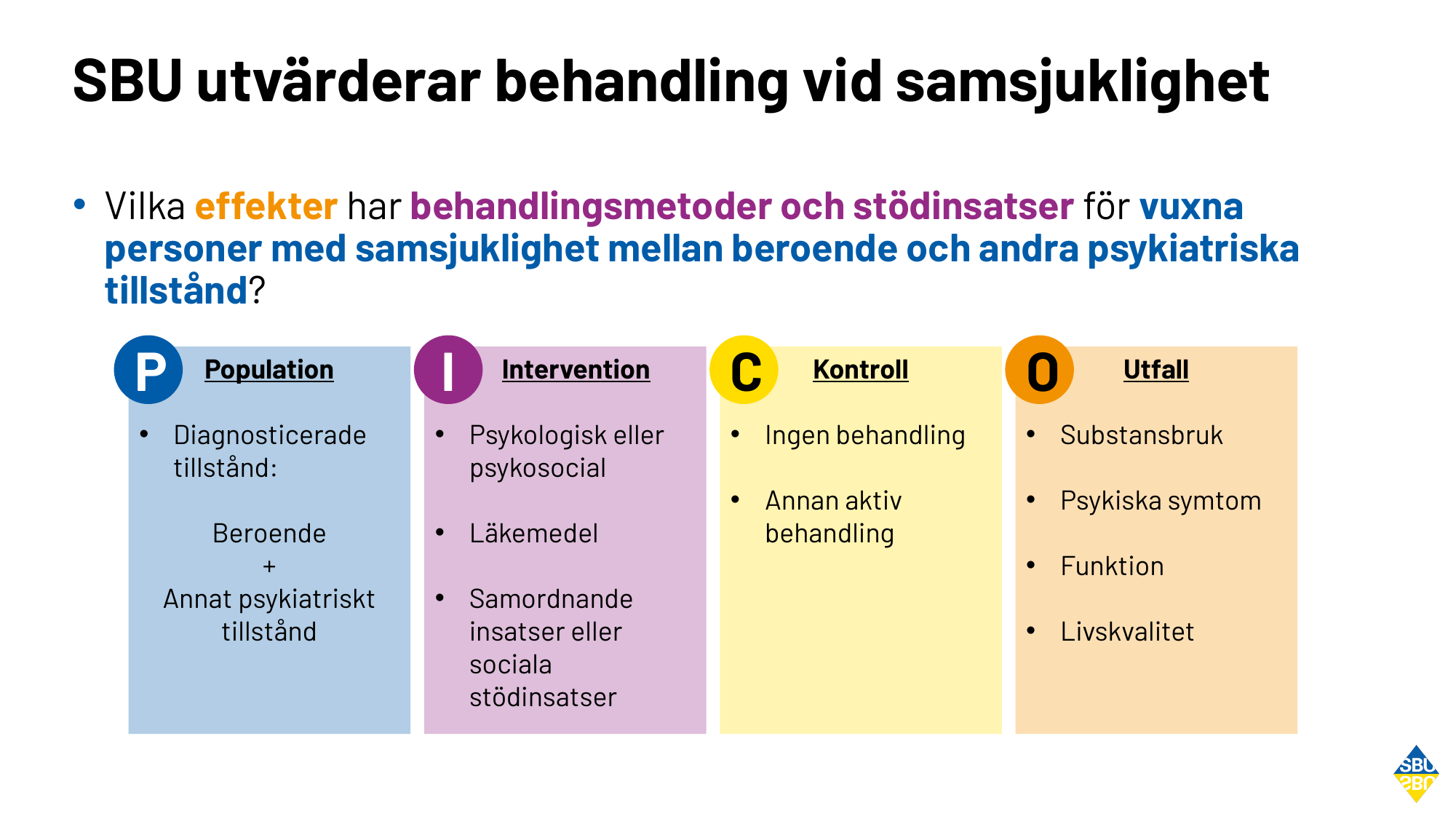

# SBU utvärderar behandling vid samsjuklighet
Vilka effekter har behandlingsmetoder och stödinsatser för vuxna personer med samsjuklighet mellan beroende och andra psykiatriska tillstånd?

P
Population

Diagnosticerade tillstånd:

Beroende
+
Annat psykiatriskt tillstånd
I
    Intervention

Psykologisk eller psykosocial

Läkemedel

Samordnande insatser eller sociala stödinsatser
C
Kontroll

Ingen behandling

Annan aktiv behandling
O
Utfall

Substansbruk

Psykiska symtom

Funktion

Livskvalitet